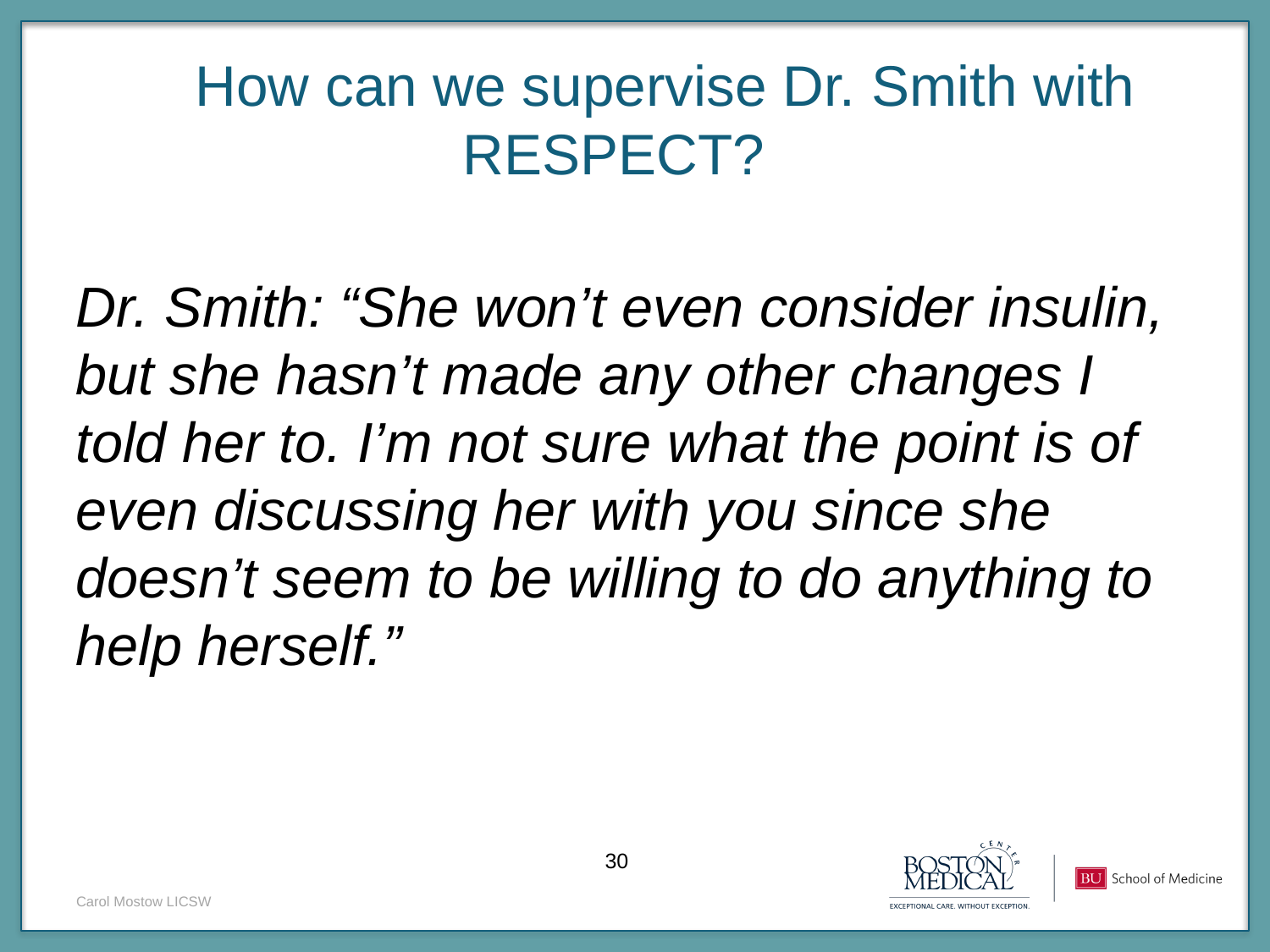

How can we supervise Dr. Smith with RESPECT?
Dr. Smith: “She won’t even consider insulin, but she hasn’t made any other changes I told her to. I’m not sure what the point is of even discussing her with you since she doesn’t seem to be willing to do anything to help herself.”
Carol Mostow LICSW
30